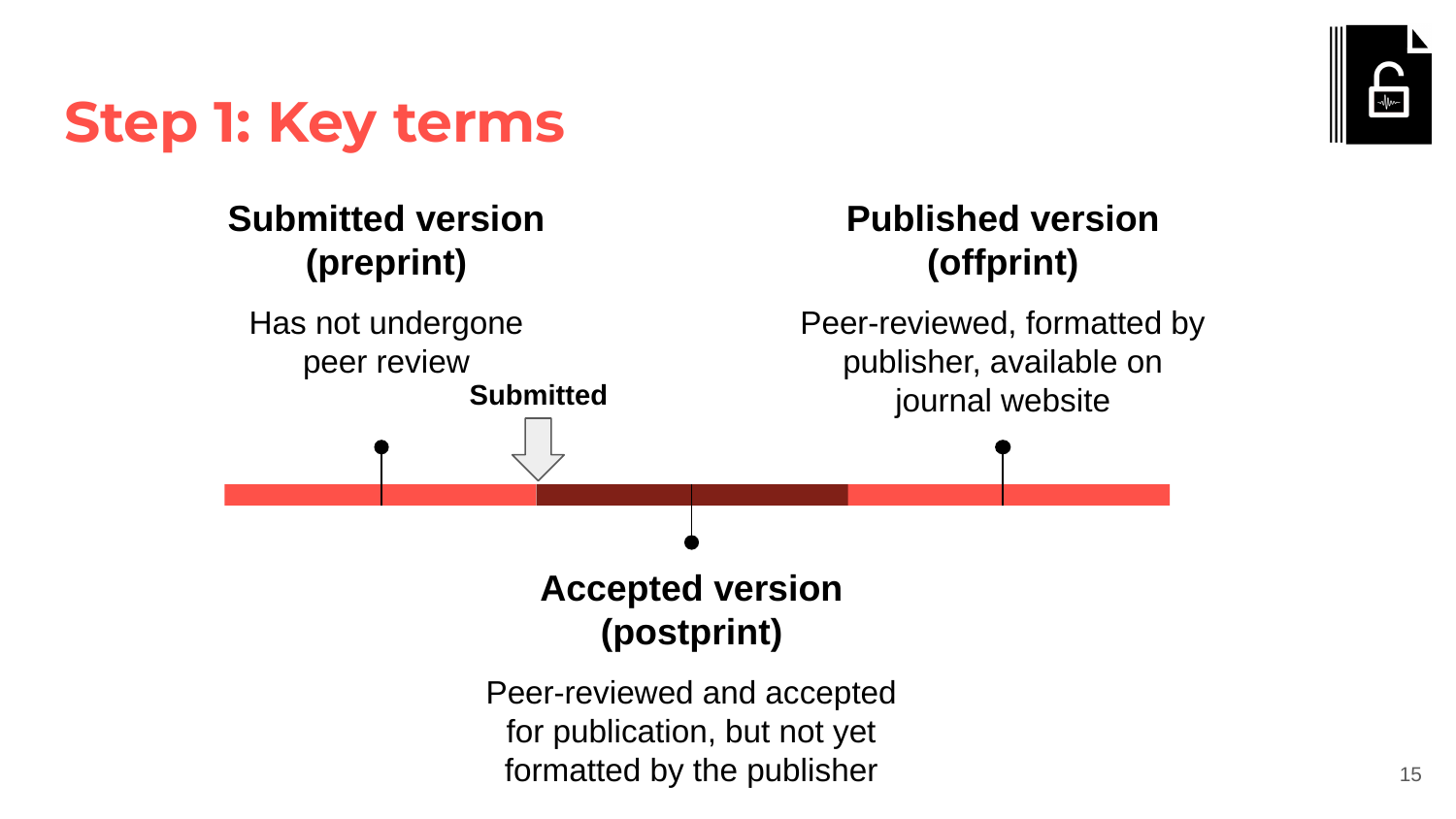

# Step 1: Key terms
Published version (offprint)

Peer-reviewed, formatted by publisher, available on journal website

Submitted version (preprint)

Has not undergone peer review

Submitted

Accepted version (postprint)

Peer-reviewed and accepted for publication, but not yet formatted by the publisher

15